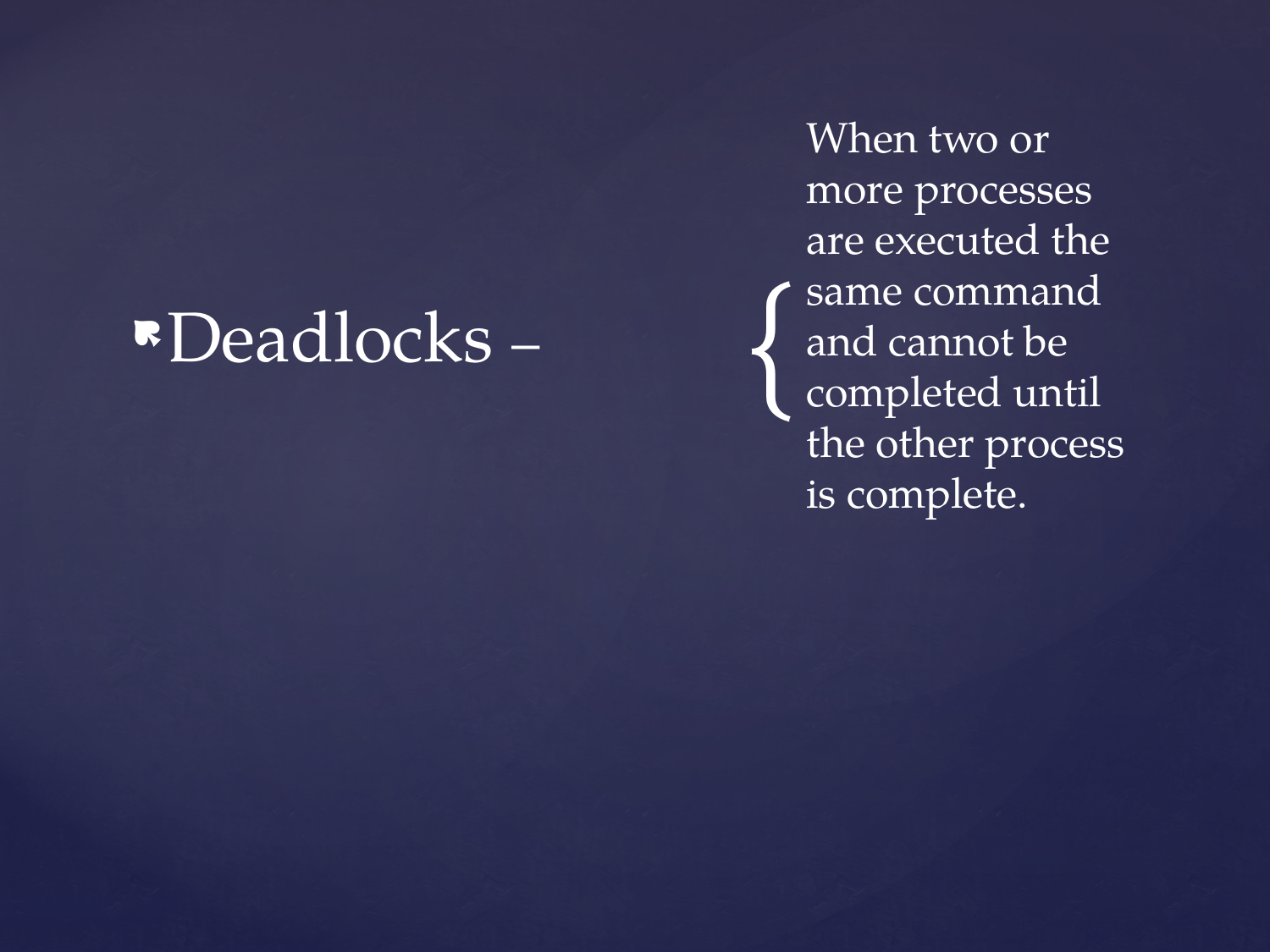

Deadlocks –
When two or more processes are executed the same command and cannot be completed until the other process is complete.

#